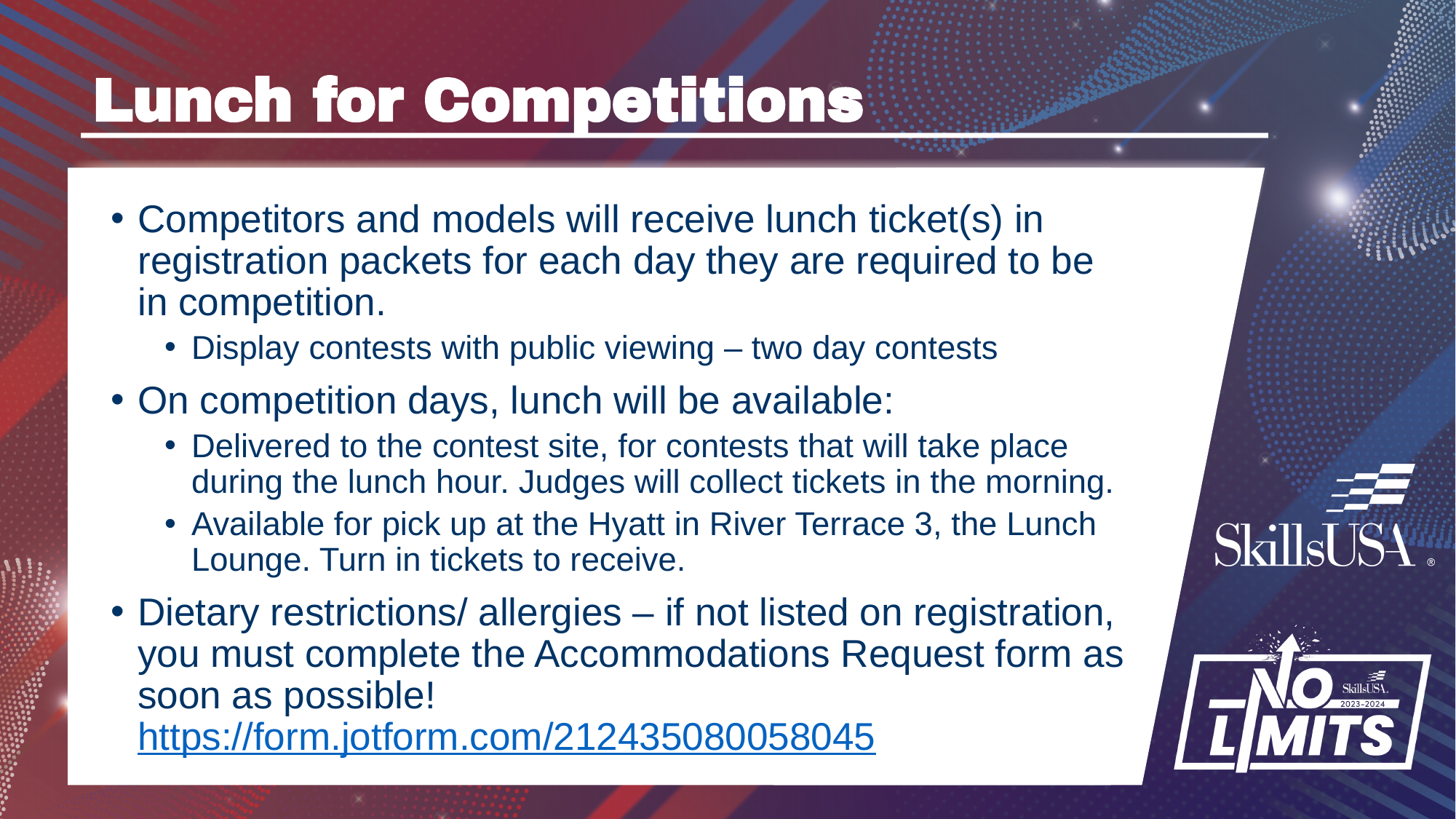

# Lunch for Competitions
Competitors and models will receive lunch ticket(s) in registration packets for each day they are required to be in competition.
Display contests with public viewing – two day contests
On competition days, lunch will be available:
Delivered to the contest site, for contests that will take place during the lunch hour. Judges will collect tickets in the morning.
Available for pick up at the Hyatt in River Terrace 3, the Lunch Lounge. Turn in tickets to receive.
Dietary restrictions/ allergies – if not listed on registration, you must complete the Accommodations Request form as soon as possible! https://form.jotform.com/212435080058045